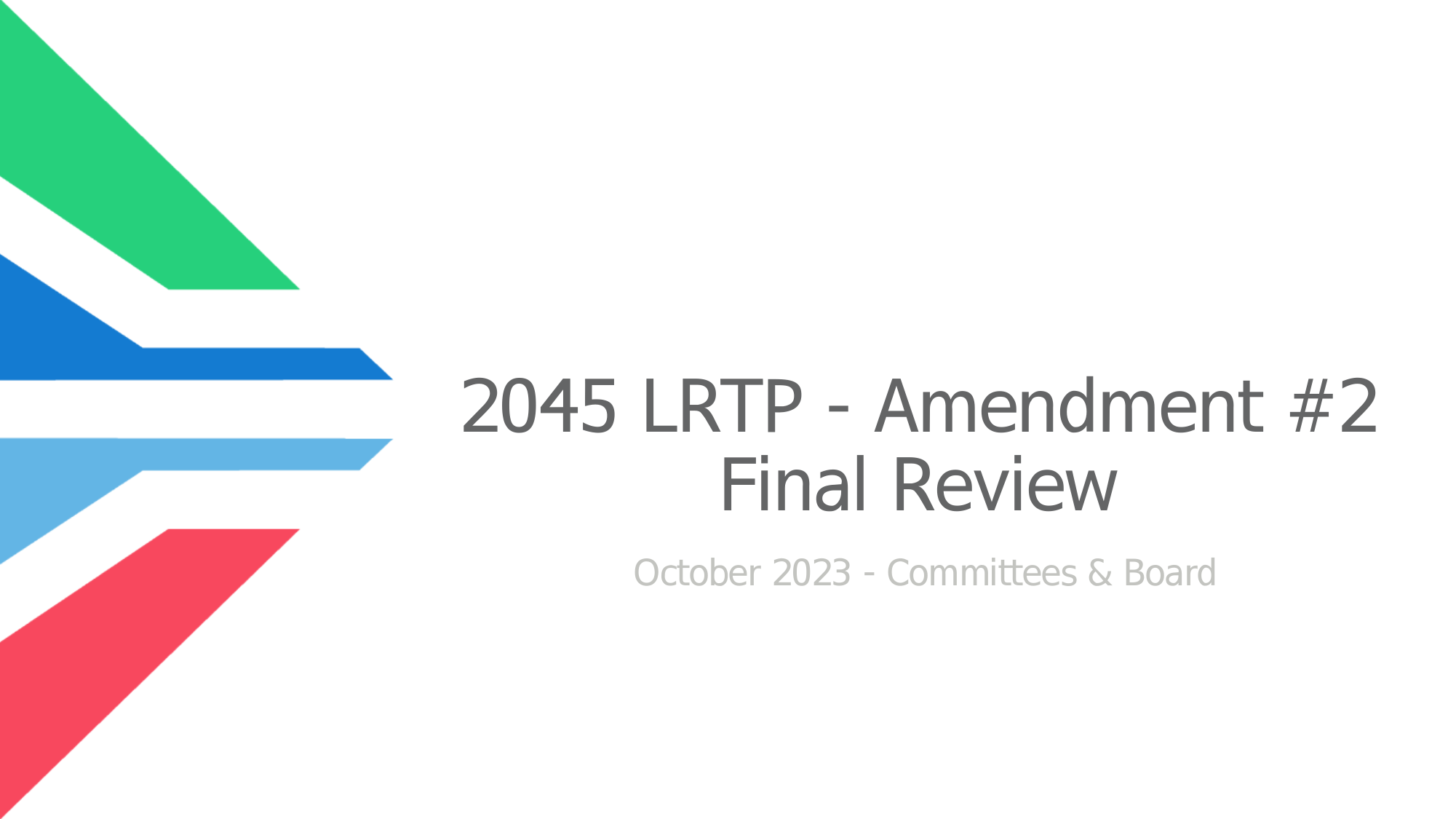

# 2045 LRTP - Amendment #2 Final Review
October 2023 - Committees & Board